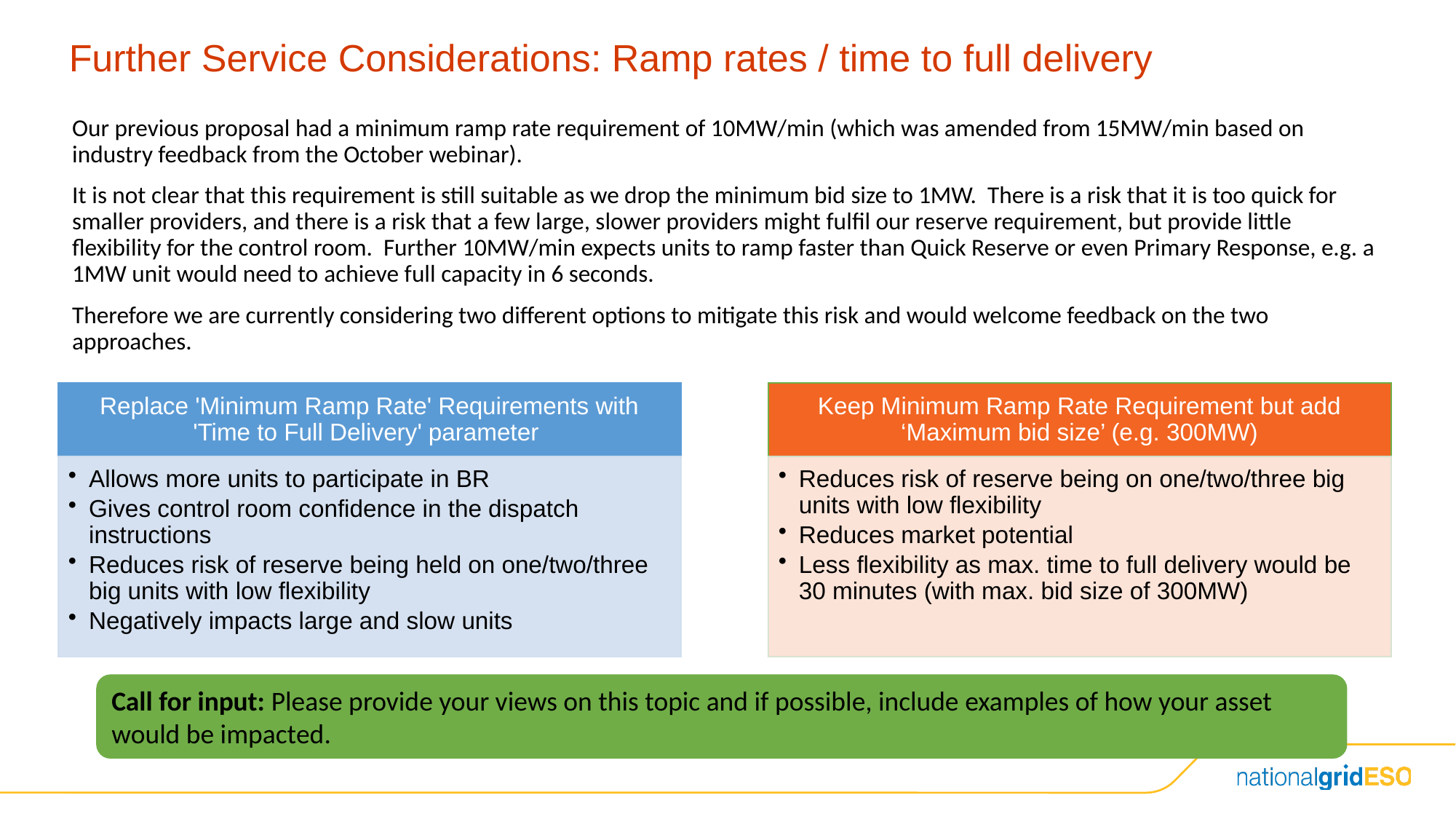

Further Service Considerations: Ramp rates / time to full delivery
Our previous proposal had a minimum ramp rate requirement of 10MW/min (which was amended from 15MW/min based on industry feedback from the October webinar).
It is not clear that this requirement is still suitable as we drop the minimum bid size to 1MW.  There is a risk that it is too quick for smaller providers, and there is a risk that a few large, slower providers might fulfil our reserve requirement, but provide little flexibility for the control room.  Further 10MW/min expects units to ramp faster than Quick Reserve or even Primary Response, e.g. a 1MW unit would need to achieve full capacity in 6 seconds.
Therefore we are currently considering two different options to mitigate this risk and would welcome feedback on the two approaches.

Replace 'Minimum Ramp Rate' Requirements with 'Time to Full Delivery' parameter
Allows more units to participate in BR
Gives control room confidence in the dispatch instructions
Reduces risk of reserve being held on one/two/three big units with low flexibility
Negatively impacts large and slow units
Keep Minimum Ramp Rate Requirement but add ‘Maximum bid size’ (e.g. 300MW)
Reduces risk of reserve being on one/two/three big units with low flexibility
Reduces market potential
Less flexibility as max. time to full delivery would be 30 minutes (with max. bid size of 300MW)

Call for input: Please provide your views on this topic and if possible, include examples of how your asset would be impacted.